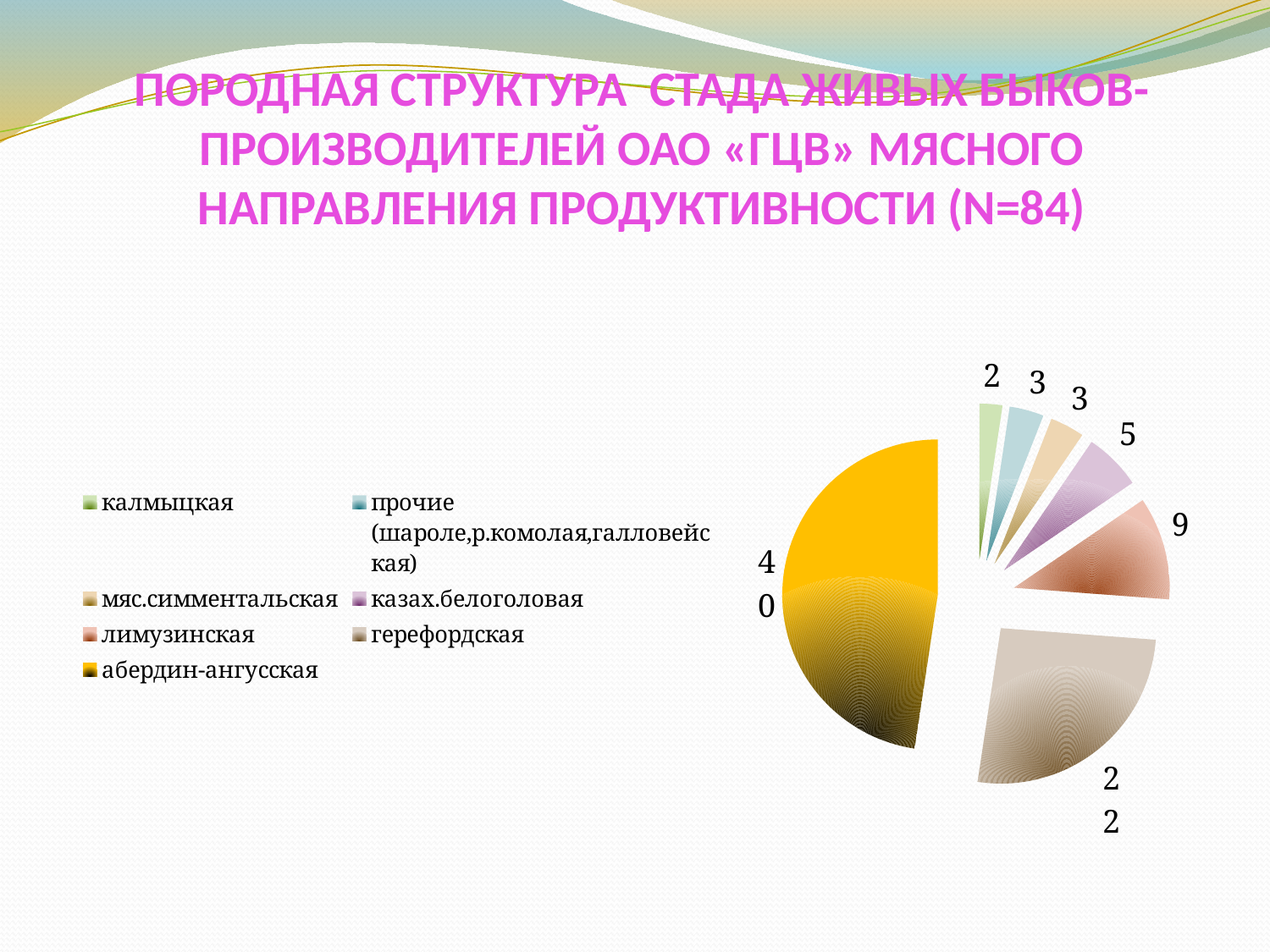

# Породная структура  стада живых быков-производителей ОАО «ГЦВ» мясного направления продуктивности (n=84)

### Chart

| Category | Столбец1 |
|---|---|
| калмыцкая | 2.0 |
| прочие (шароле,р.комолая,галловейская) | 3.0 |
| мяс.симментальская | 3.0 |
| казах.белоголовая | 5.0 |
| лимузинская | 9.0 |
| герефордская | 22.0 |
| абердин-ангусская | 40.0 |